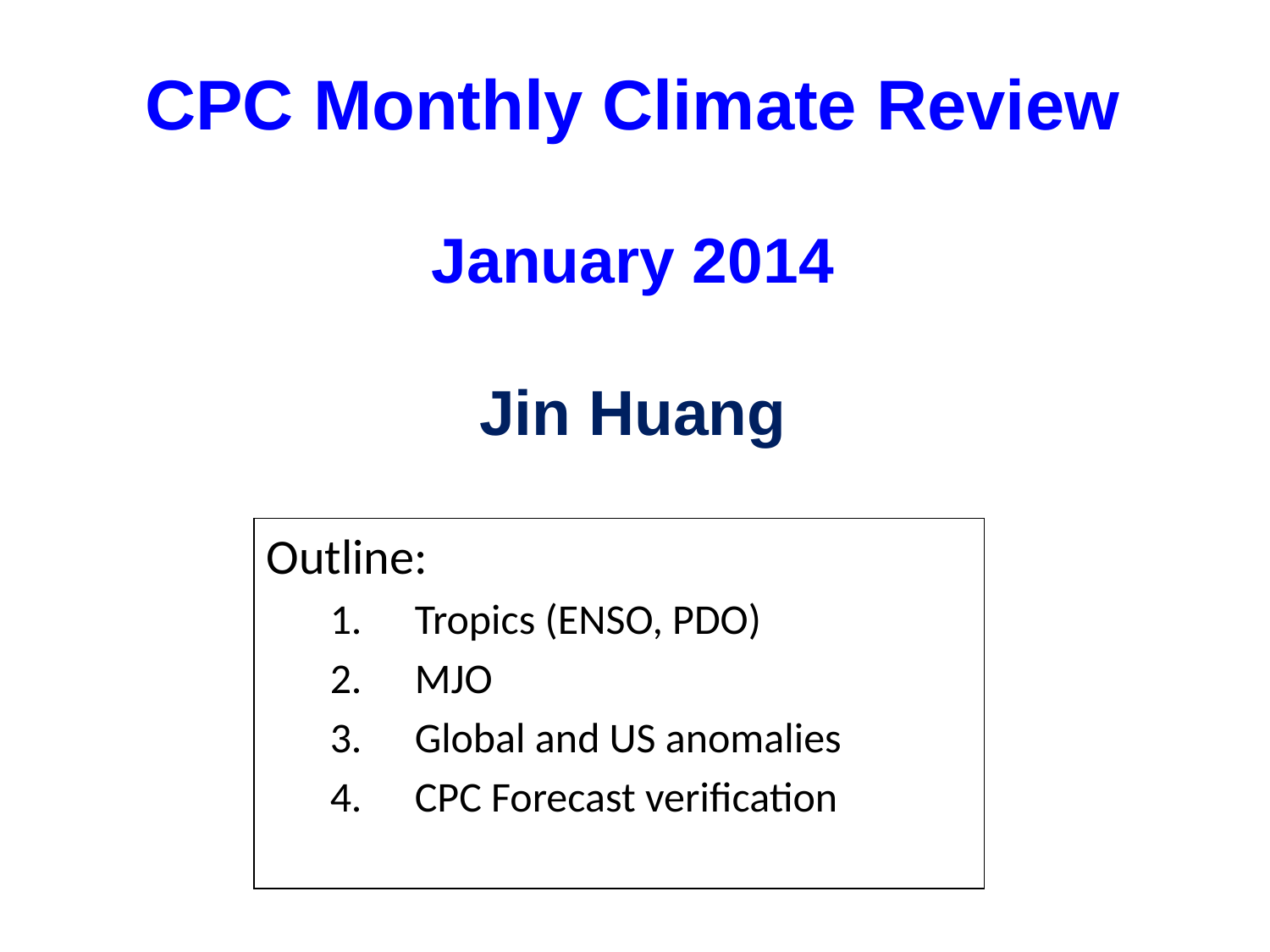

CPC Monthly Climate Review

January 2014

Jin Huang
Outline:
Tropics (ENSO, PDO)
MJO
Global and US anomalies
CPC Forecast verification